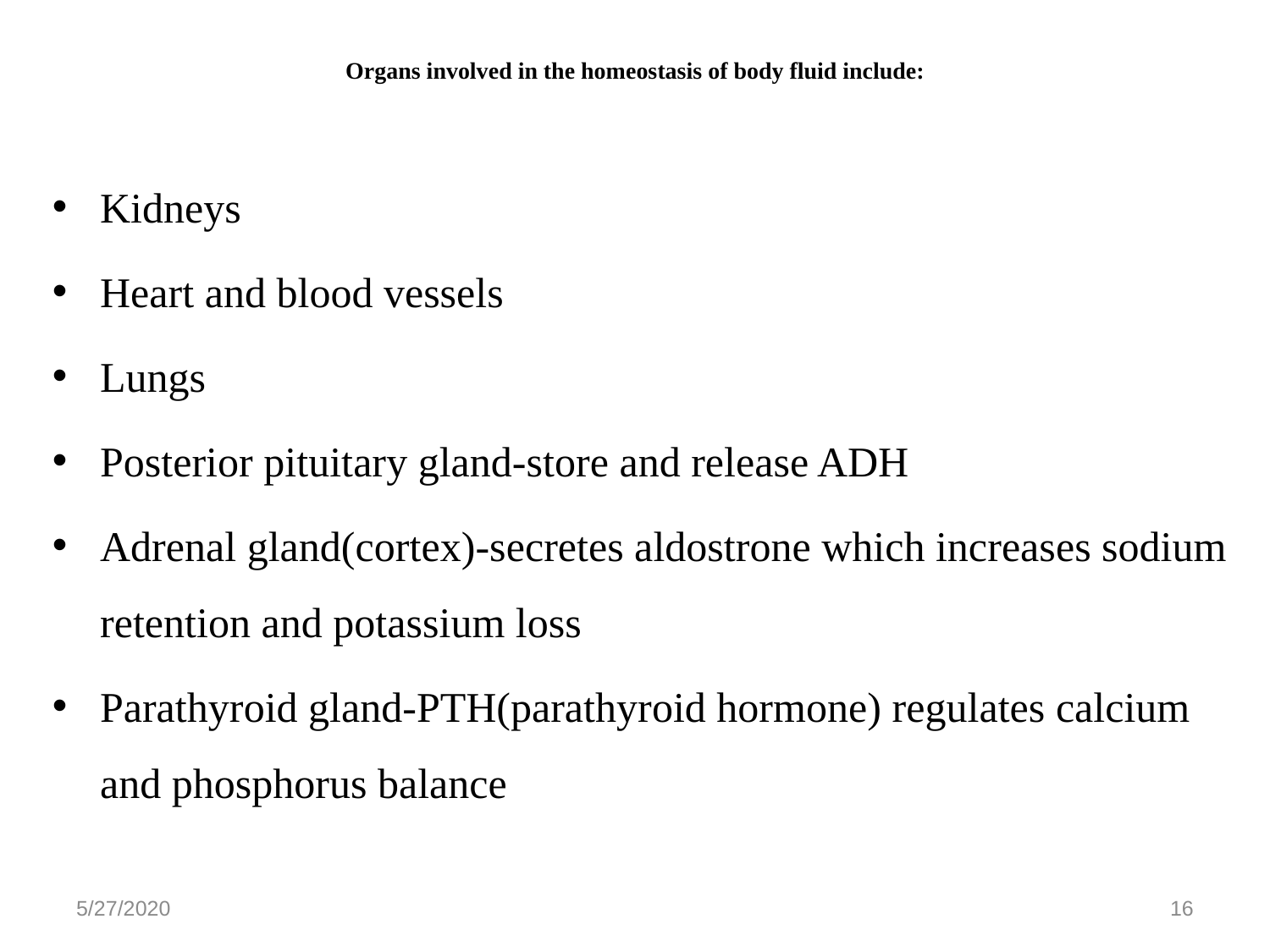

# Organs involved in the homeostasis of body fluid include:
Kidneys
Heart and blood vessels
Lungs
Posterior pituitary gland-store and release ADH
Adrenal gland(cortex)-secretes aldostrone which increases sodium retention and potassium loss
Parathyroid gland-PTH(parathyroid hormone) regulates calcium and phosphorus balance

5/27/2020
16